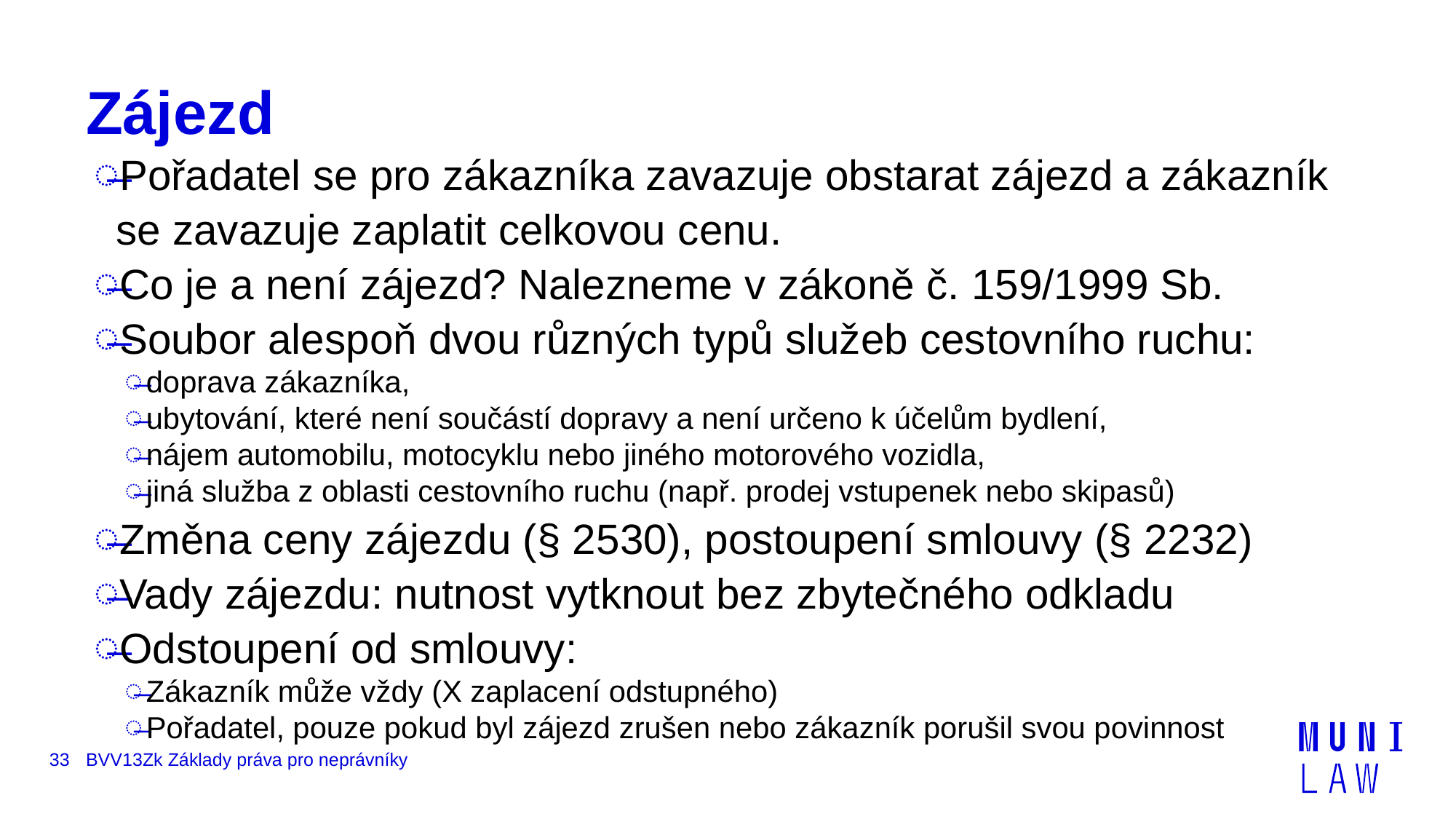

# Zájezd
Pořadatel se pro zákazníka zavazuje obstarat zájezd a zákazník se zavazuje zaplatit celkovou cenu.
Co je a není zájezd? Nalezneme v zákoně č. 159/1999 Sb.
Soubor alespoň dvou různých typů služeb cestovního ruchu:
doprava zákazníka,
ubytování, které není součástí dopravy a není určeno k účelům bydlení,
nájem automobilu, motocyklu nebo jiného motorového vozidla,
jiná služba z oblasti cestovního ruchu (např. prodej vstupenek nebo skipasů)
Změna ceny zájezdu (§ 2530), postoupení smlouvy (§ 2232)
Vady zájezdu: nutnost vytknout bez zbytečného odkladu
Odstoupení od smlouvy:
Zákazník může vždy (X zaplacení odstupného)
Pořadatel, pouze pokud byl zájezd zrušen nebo zákazník porušil svou povinnost

33
BVV13Zk Základy práva pro neprávníky